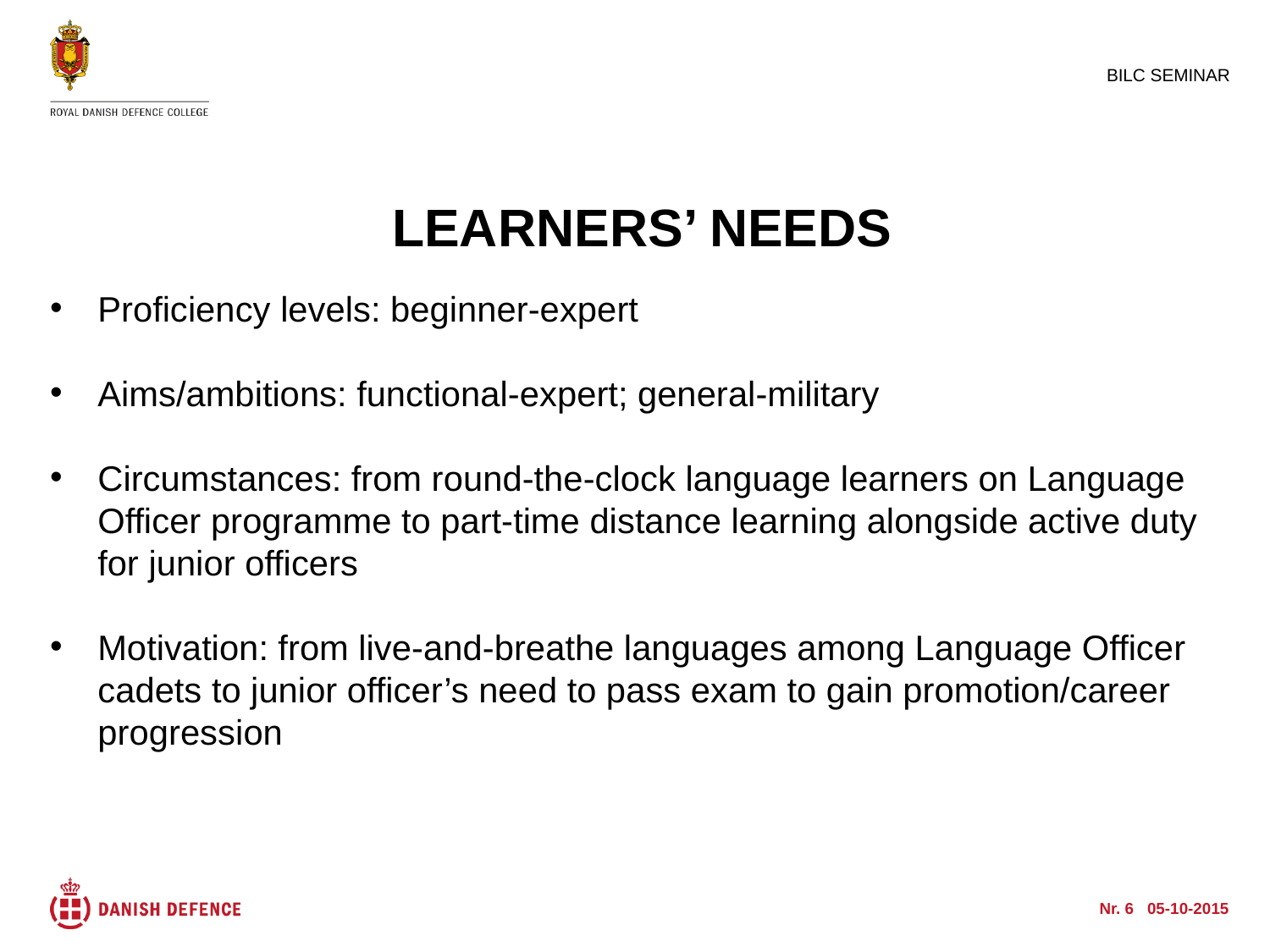

BILC SEMINAR

Learners’ needs
Proficiency levels: beginner-expert

Aims/ambitions: functional-expert; general-military

Circumstances: from round-the-clock language learners on Language Officer programme to part-time distance learning alongside active duty for junior officers

Motivation: from live-and-breathe languages among Language Officer cadets to junior officer’s need to pass exam to gain promotion/career progression
Nr. 6   05-10-2015